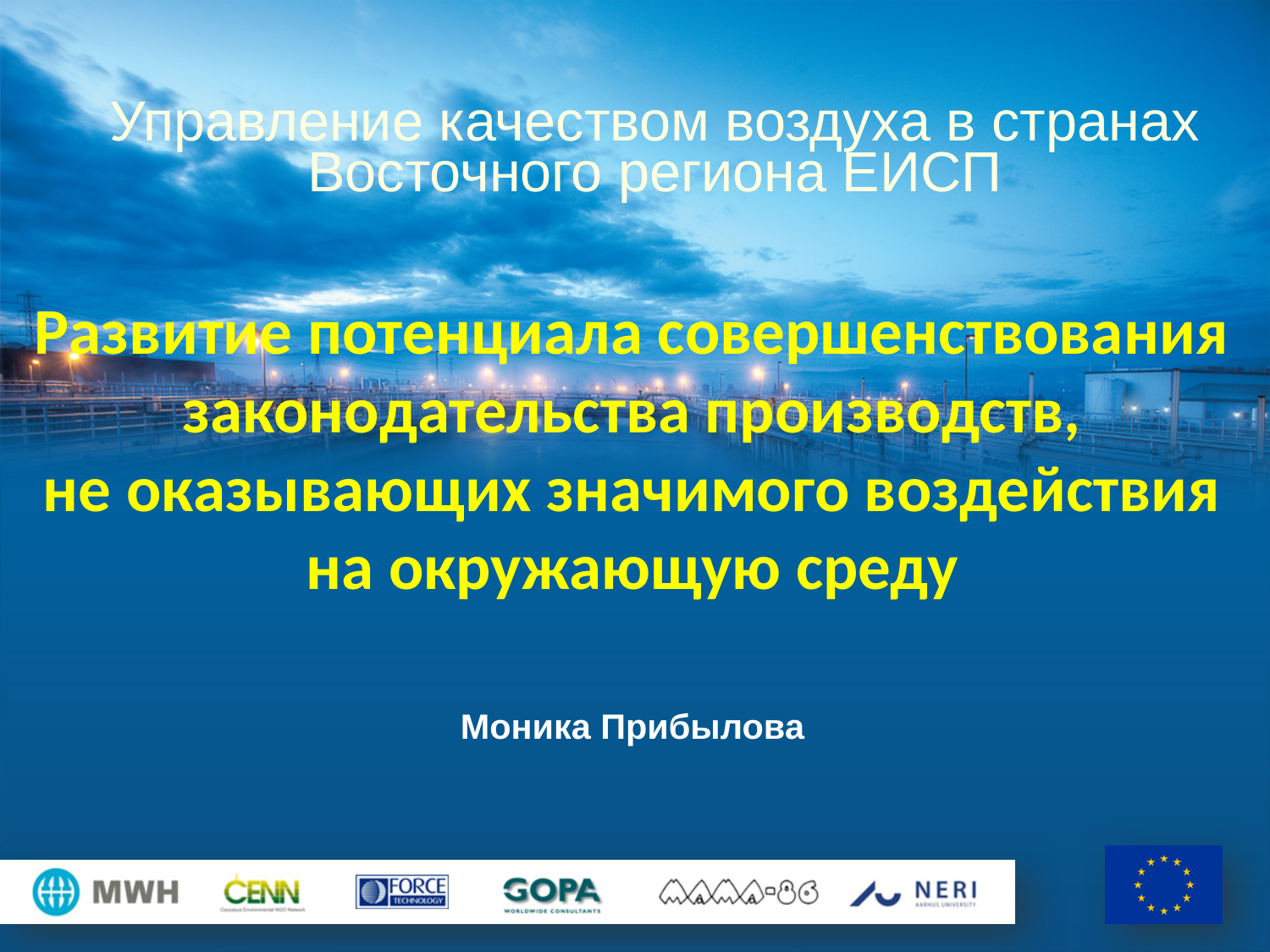

# Управление качеством воздуха в странах Восточного региона ЕИСП
Развитие потенциала совершенствования законодательства производств, не оказывающих значимого воздействия на окружающую среду

Моника Прибылова